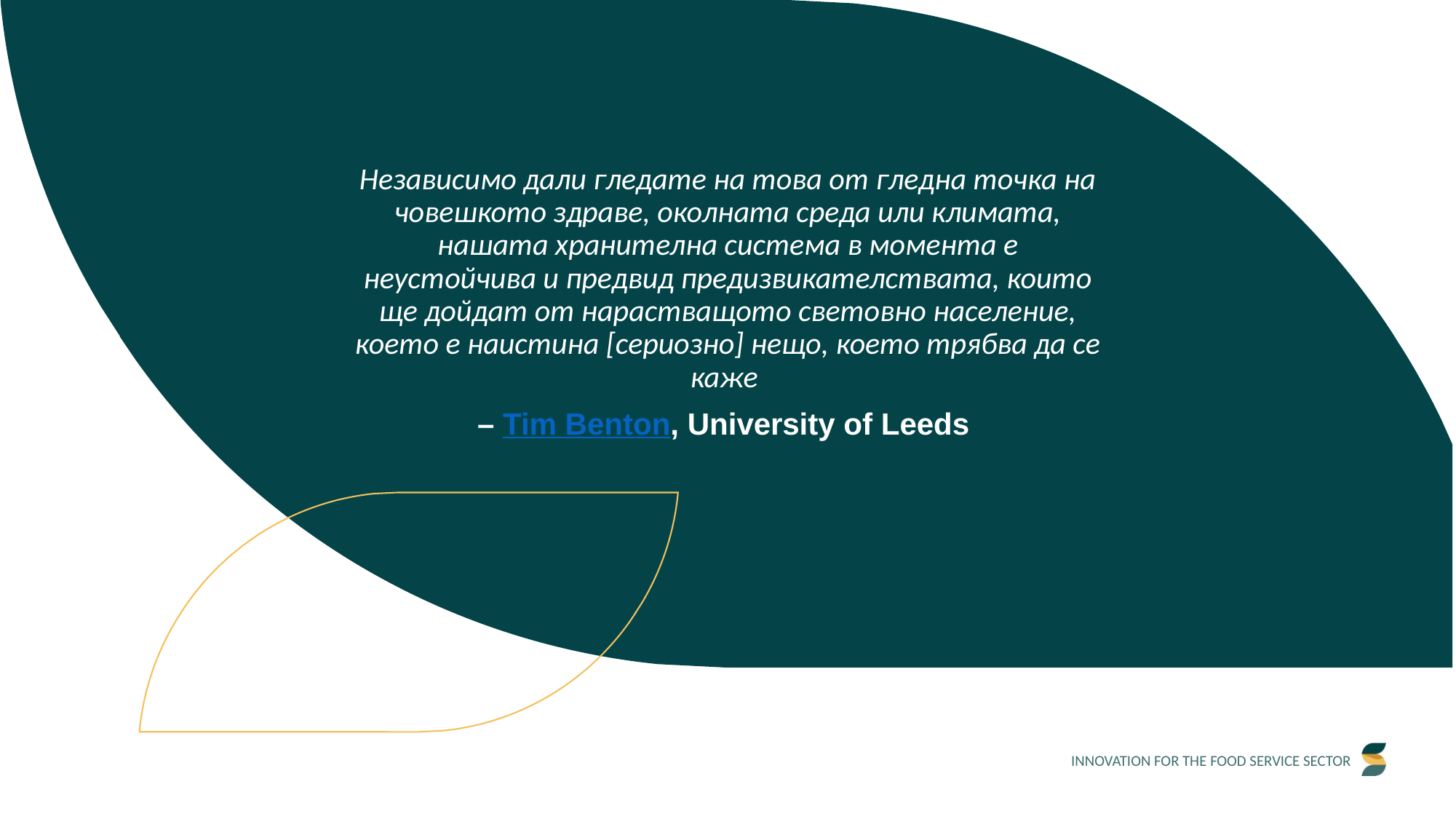

Независимо дали гледате на това от гледна точка на човешкото здраве, околната среда или климата, нашата хранителна система в момента е неустойчива и предвид предизвикателствата, които ще дойдат от нарастващото световно население, което е наистина [сериозно] нещо, което трябва да се каже
– Tim Benton, University of Leeds